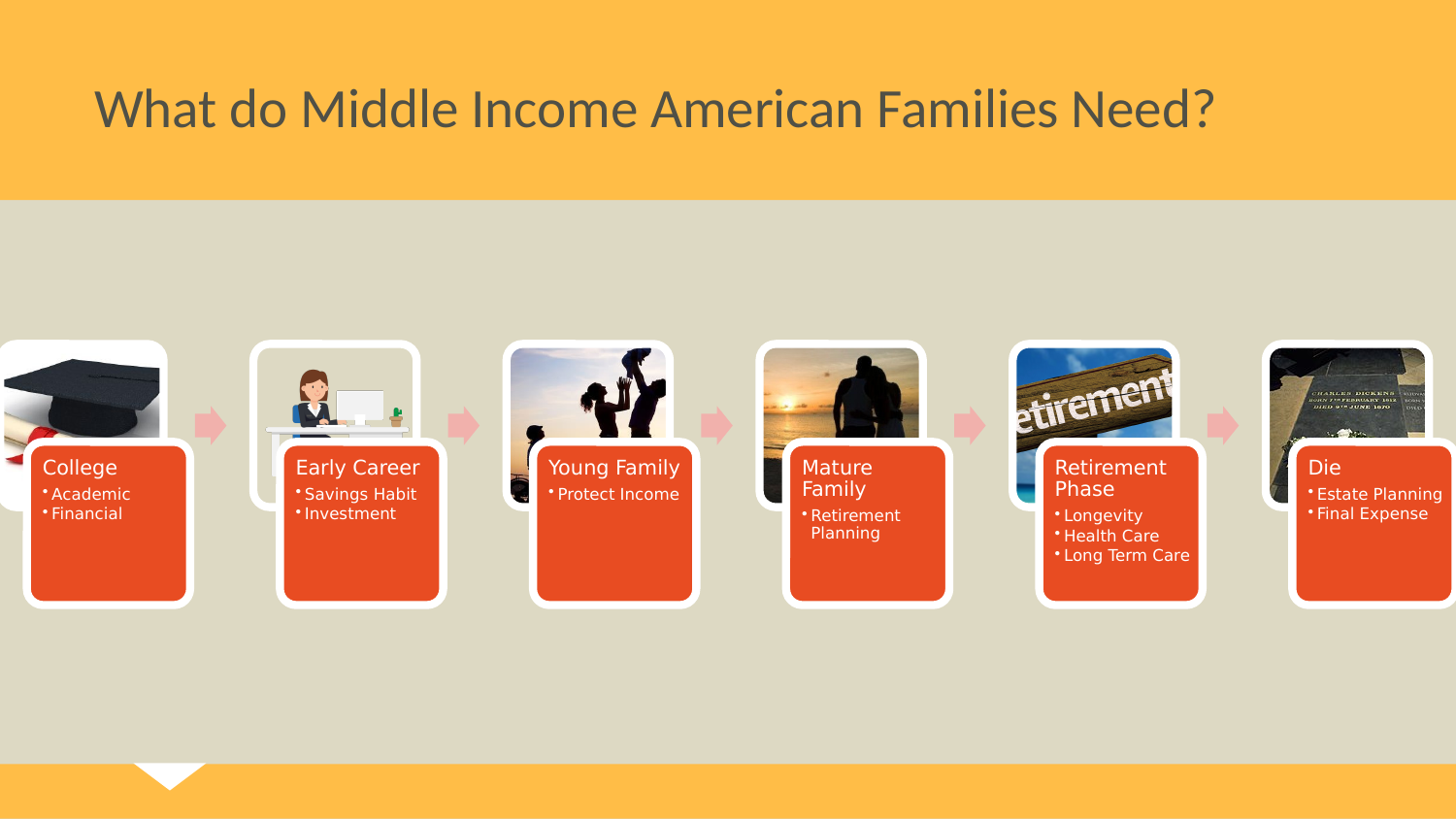

# What do Middle Income American Families Need?
College
Academic
Financial

Early Career
Savings Habit
Investment

Young Family
Protect Income

Mature Family
Retirement Planning

Retirement Phase
Longevity
Health Care
Long Term Care

Die
Estate Planning
Final Expense